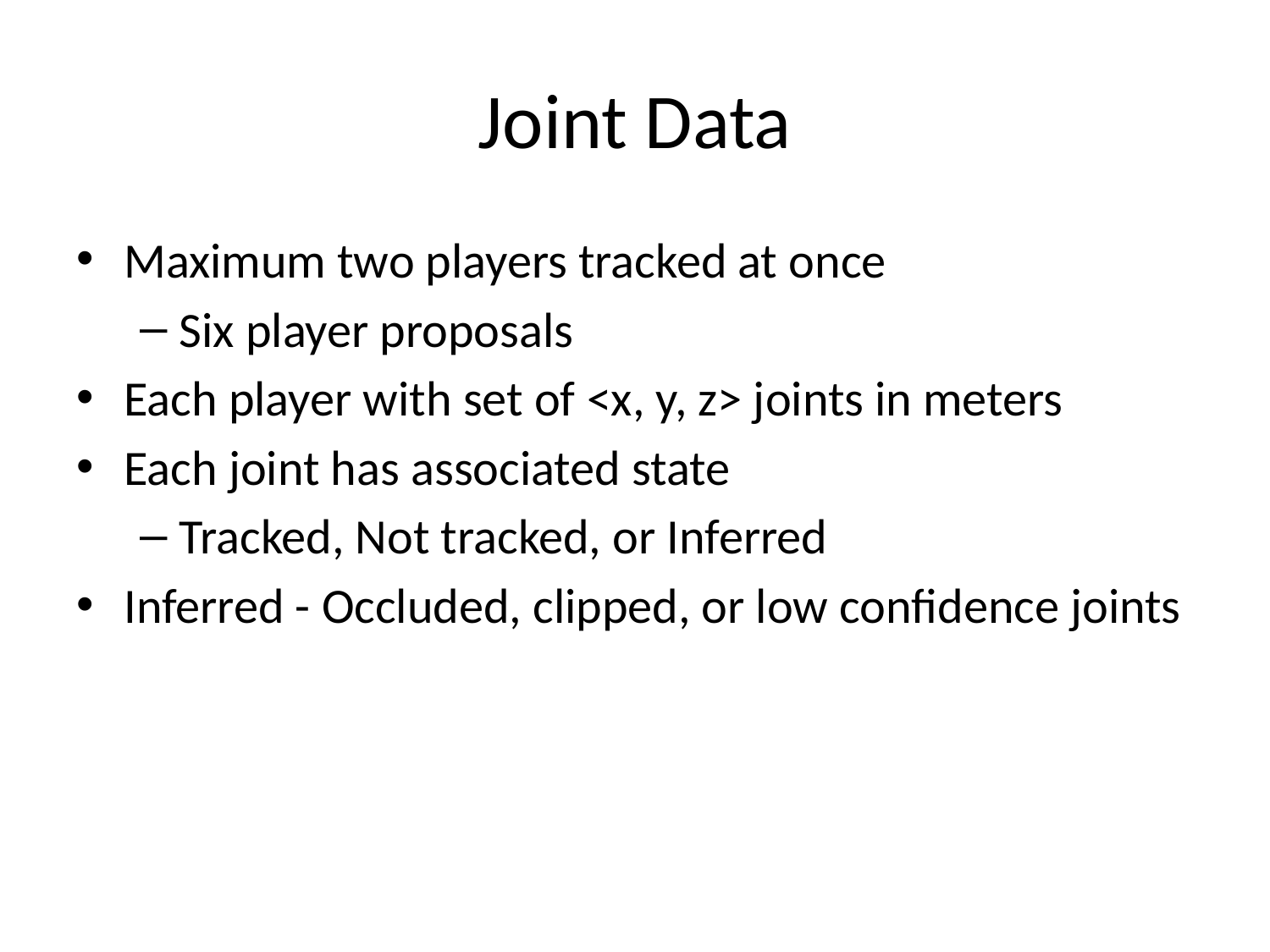

# Joint Data
Maximum two players tracked at once
Six player proposals
Each player with set of <x, y, z> joints in meters
Each joint has associated state
Tracked, Not tracked, or Inferred
Inferred - Occluded, clipped, or low confidence joints